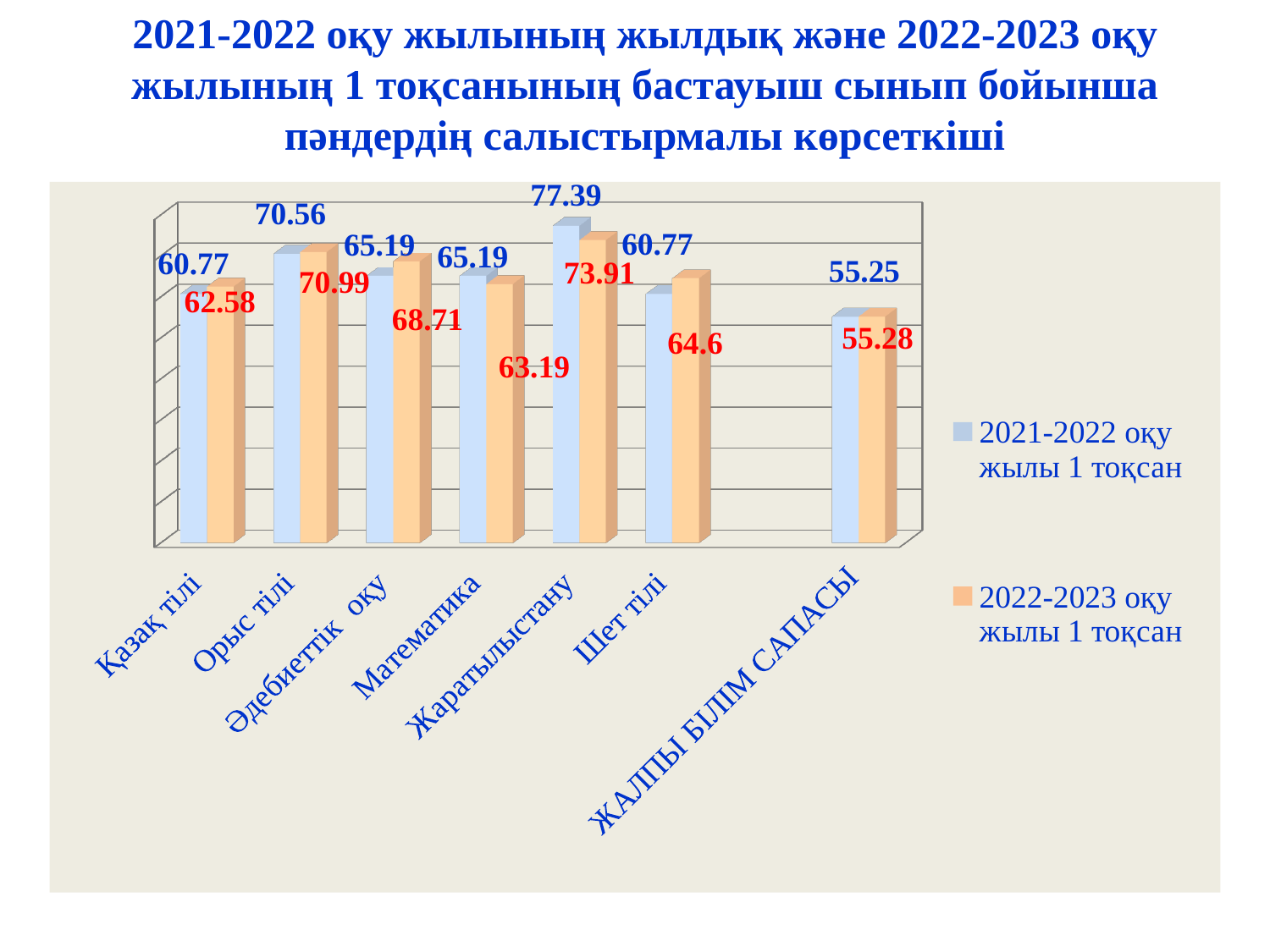

2021-2022 оқу жылының жылдық және 2022-2023 оқу жылының 1 тоқсанының бастауыш сынып бойынша пәндердің салыстырмалы көрсеткіші

[unsupported chart]